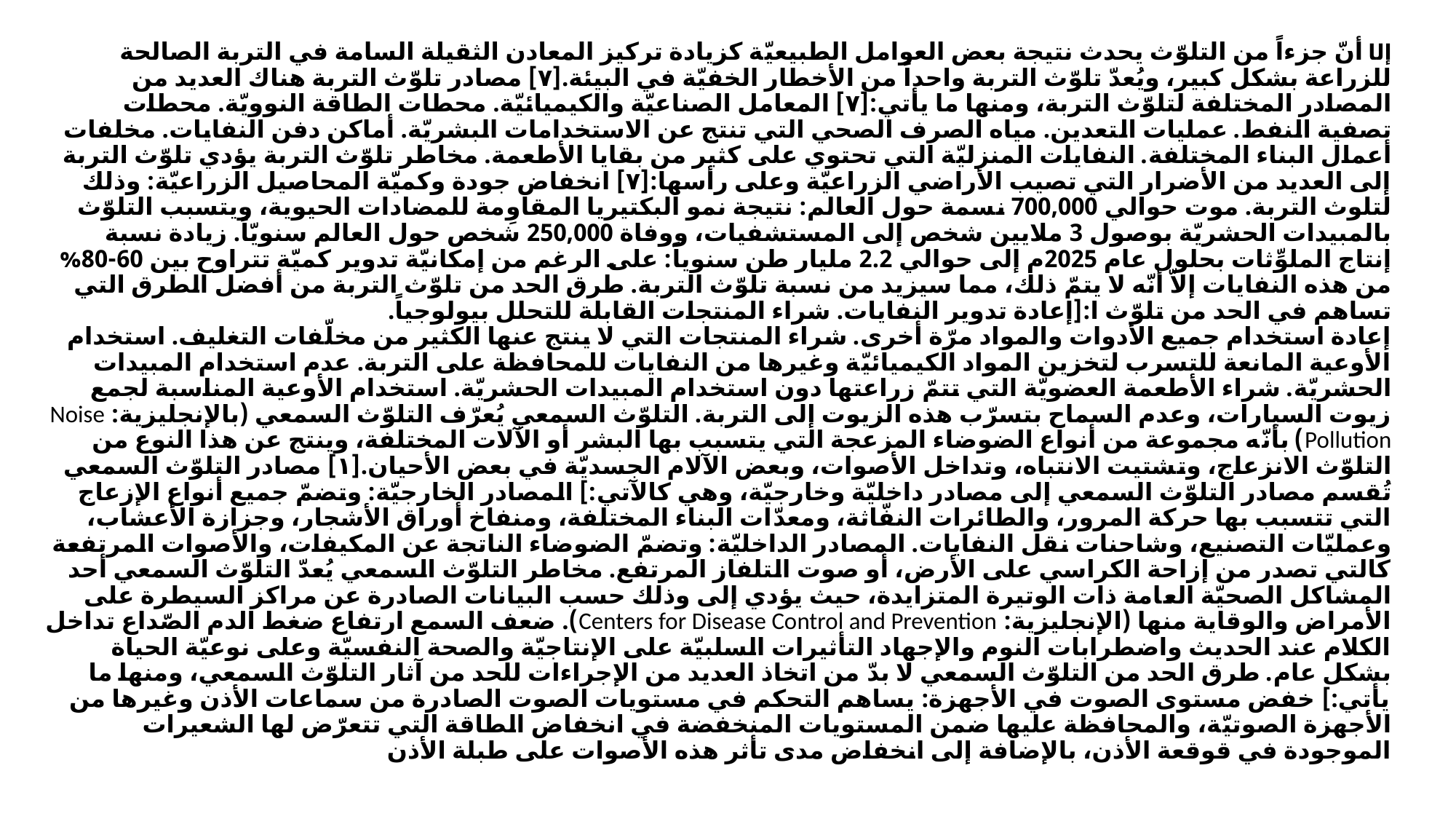

# إلا أنّ جزءاً من التلوّث يحدث نتيجة بعض العوامل الطبيعيّة كزيادة تركيز المعادن الثقيلة السامة في التربة الصالحة للزراعة بشكل كبير، ويُعدّ تلوّث التربة واحداً من الأخطار الخفيّة في البيئة.[٧] مصادر تلوّث التربة هناك العديد من المصادر المختلفة لتلوّث التربة، ومنها ما يأتي:[٧] المعامل الصناعيّة والكيميائيّة. محطات الطاقة النوويّة. محطات تصفية النفط. عمليات التعدين. مياه الصرف الصحي التي تنتج عن الاستخدامات البشريّة. أماكن دفن النفايات. مخلفات أعمال البناء المختلفة. النفايات المنزليّة التي تحتوي على كثير من بقايا الأطعمة. مخاطر تلوّث التربة يؤدي تلوّث التربة إلى العديد من الأضرار التي تصيب الأراضي الزراعيّة وعلى رأسها:[٧] انخفاض جودة وكميّة المحاصيل الزراعيّة: وذلك لتلوث التربة. موت حوالي 700,000 نسمة حول العالم: نتيجة نمو البكتيريا المقاوِمة للمضادات الحيوية، ويتسبب التلوّث بالمبيدات الحشريّة بوصول 3 ملايين شخص إلى المستشفيات، ووفاة 250,000 شخص حول العالم سنويّاً. زيادة نسبة إنتاج الملوِّثات بحلول عام 2025م إلى حوالي 2.2 مليار طن سنوياً: على الرغم من إمكانيّة تدوير كميّة تتراوح بين 60-80% من هذه النفايات إلاّ أنّه لا يتمّ ذلك، مما سيزيد من نسبة تلوّث التربة. طرق الحد من تلوّث التربة من أفضل الطرق التي تساهم في الحد من تلوّث ا:[إعادة تدوير النفايات. شراء المنتجات القابلة للتحلل بيولوجياً. إعادة استخدام جميع الأدوات والمواد مرّة أخرى. شراء المنتجات التي لا ينتج عنها الكثير من مخلّفات التغليف. استخدام الأوعية المانعة للتسرب لتخزين المواد الكيميائيّة وغيرها من النفايات للمحافظة على التربة. عدم استخدام المبيدات الحشريّة. شراء الأطعمة العضويّة التي تتمّ زراعتها دون استخدام المبيدات الحشريّة. استخدام الأوعية المناسبة لجمع زيوت السيارات، وعدم السماح بتسرّب هذه الزيوت إلى التربة. التلوّث السمعي يُعرّف التلوّث السمعي (بالإنجليزية: Noise Pollution) بأنّه مجموعة من أنواع الضوضاء المزعجة التي يتسبب بها البشر أو الآلات المختلفة، وينتج عن هذا النوع من التلوّث الانزعاج، وتشتيت الانتباه، وتداخل الأصوات، وبعض الآلام الجسديّة في بعض الأحيان.[١] مصادر التلوّث السمعي تُقسم مصادر التلوّث السمعي إلى مصادر داخليّة وخارجيّة، وهي كالآتي:] المصادر الخارجيّة: وتضمّ جميع أنواع الإزعاج التي تتسبب بها حركة المرور، والطائرات النفّاثة، ومعدّات البناء المختلفة، ومنفاخ أوراق الأشجار، وجزازة الأعشاب، وعمليّات التصنيع، وشاحنات نقل النفايات. المصادر الداخليّة: وتضمّ الضوضاء الناتجة عن المكيفات، والأصوات المرتفعة كالتي تصدر من إزاحة الكراسي على الأرض، أو صوت التلفاز المرتفع. مخاطر التلوّث السمعي يُعدّ التلوّث السمعي أحد المشاكل الصحيّة العامة ذات الوتيرة المتزايدة، حيث يؤدي إلى وذلك حسب البيانات الصادرة عن مراكز السيطرة على الأمراض والوقاية منها (الإنجليزية: Centers for Disease Control and Prevention). ضعف السمع ارتفاع ضغط الدم الصّداع تداخل الكلام عند الحديث واضطرابات النوم والإجهاد التأثيرات السلبيّة على الإنتاجيّة والصحة النفسيّة وعلى نوعيّة الحياة بشكل عام. طرق الحد من التلوّث السمعي لا بدّ من اتخاذ العديد من الإجراءات للحد من آثار التلوّث السمعي، ومنها ما يأتي:] خفض مستوى الصوت في الأجهزة: يساهم التحكم في مستويات الصوت الصادرة من سماعات الأذن وغيرها من الأجهزة الصوتيّة، والمحافظة عليها ضمن المستويات المنخفضة في انخفاض الطاقة التي تتعرّض لها الشعيرات الموجودة في قوقعة الأذن، بالإضافة إلى انخفاض مدى تأثر هذه الأصوات على طبلة الأذن